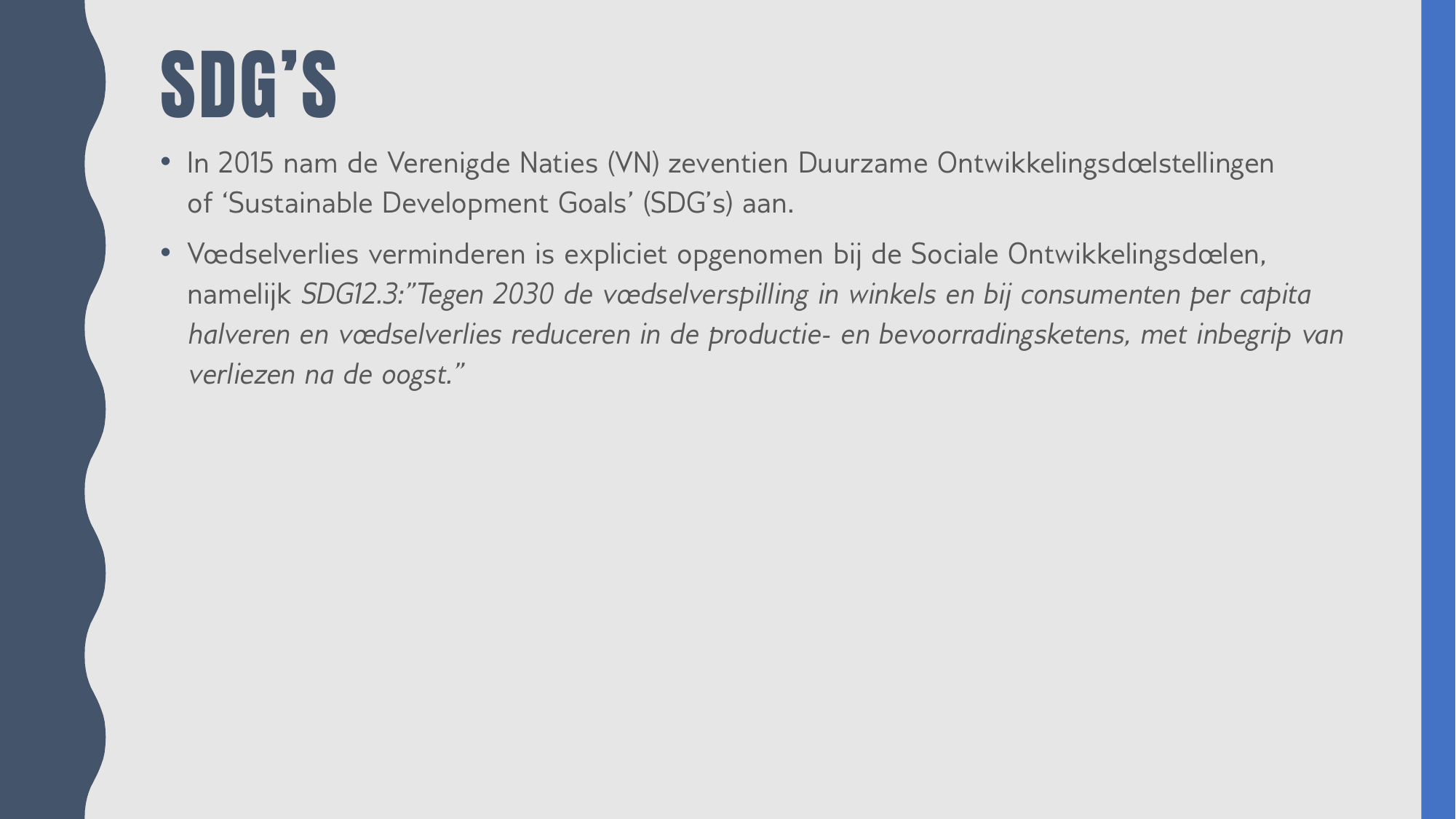

# SDG’s
In 2015 nam de Verenigde Naties (VN) zeventien Duurzame Ontwikkelingsdoelstellingen of ‘Sustainable Development Goals’ (SDG’s) aan.
Voedselverlies verminderen is expliciet opgenomen bij de Sociale Ontwikkelingsdoelen, namelijk SDG12.3:”Tegen 2030 de voedselverspilling in winkels en bij consumenten per capita halveren en voedselverlies reduceren in de productie- en bevoorradingsketens, met inbegrip van verliezen na de oogst.”